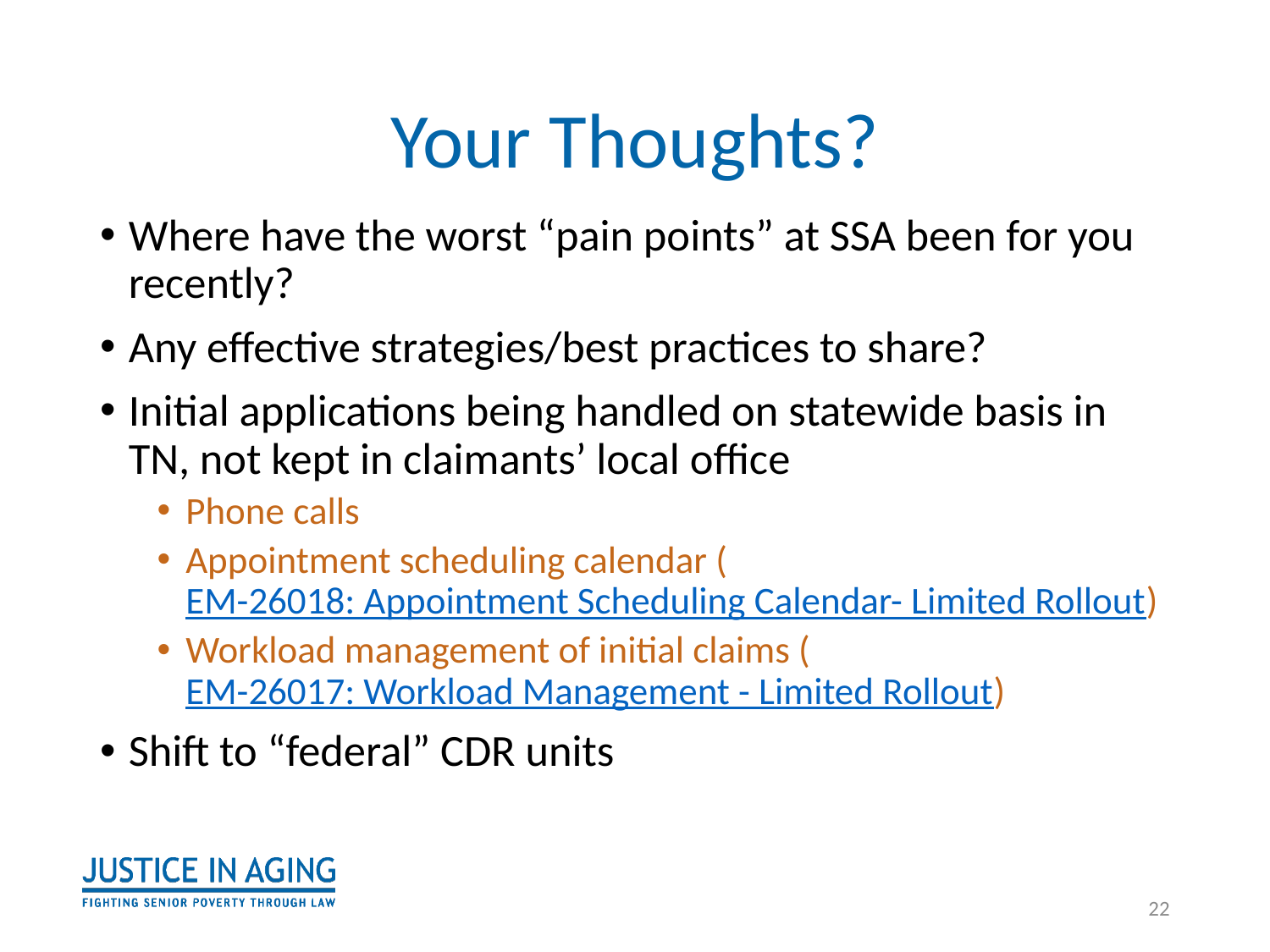

# Your Thoughts?
Where have the worst “pain points” at SSA been for you recently?
Any effective strategies/best practices to share?
Initial applications being handled on statewide basis in TN, not kept in claimants’ local office
Phone calls
Appointment scheduling calendar (EM-26018: Appointment Scheduling Calendar- Limited Rollout)
Workload management of initial claims (EM-26017: Workload Management - Limited Rollout)
Shift to “federal” CDR units
22